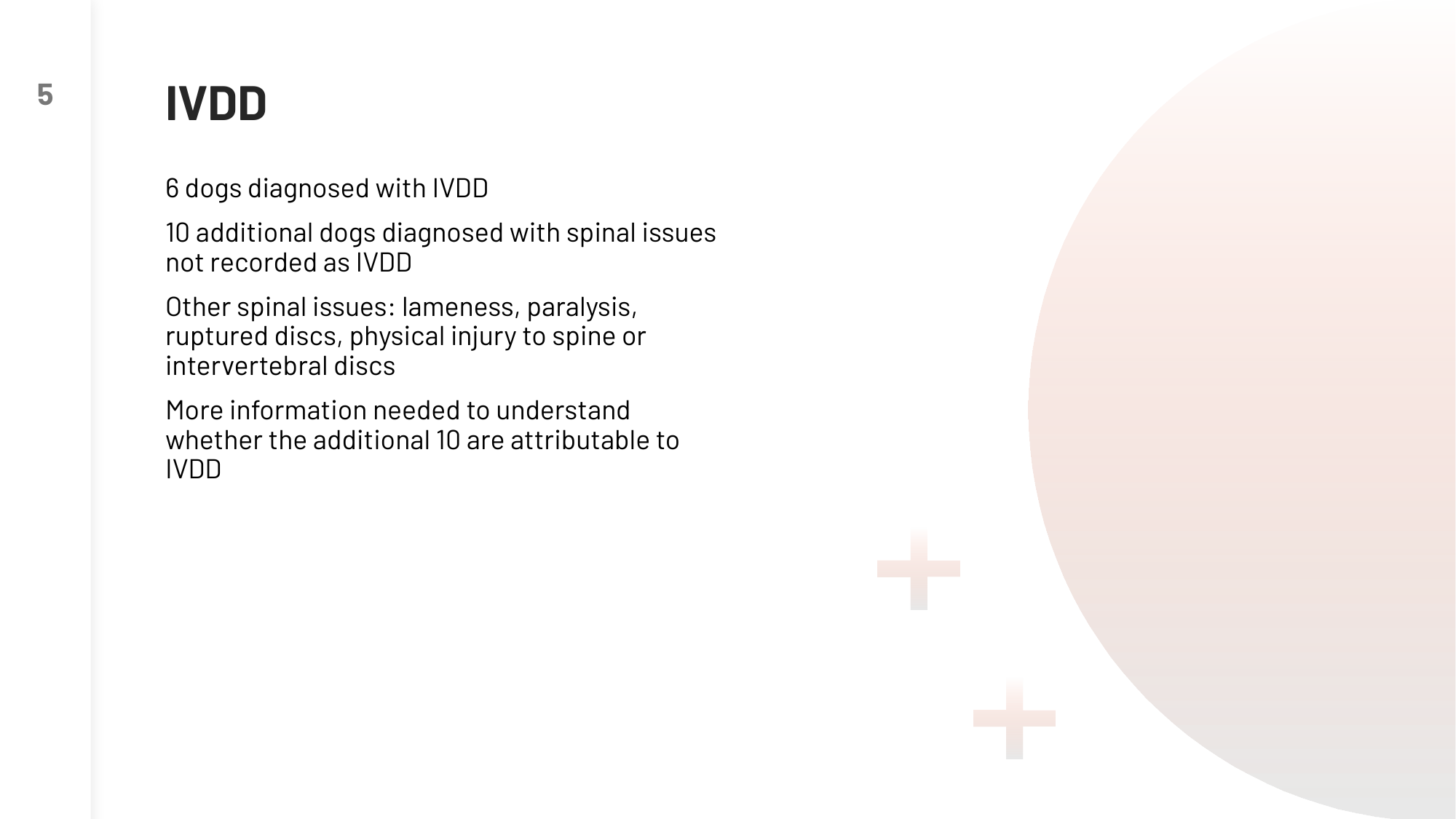

5
# IVDD
6 dogs diagnosed with IVDD
10 additional dogs diagnosed with spinal issues not recorded as IVDD
Other spinal issues: lameness, paralysis, ruptured discs, physical injury to spine or intervertebral discs
More information needed to understand whether the additional 10 are attributable to IVDD